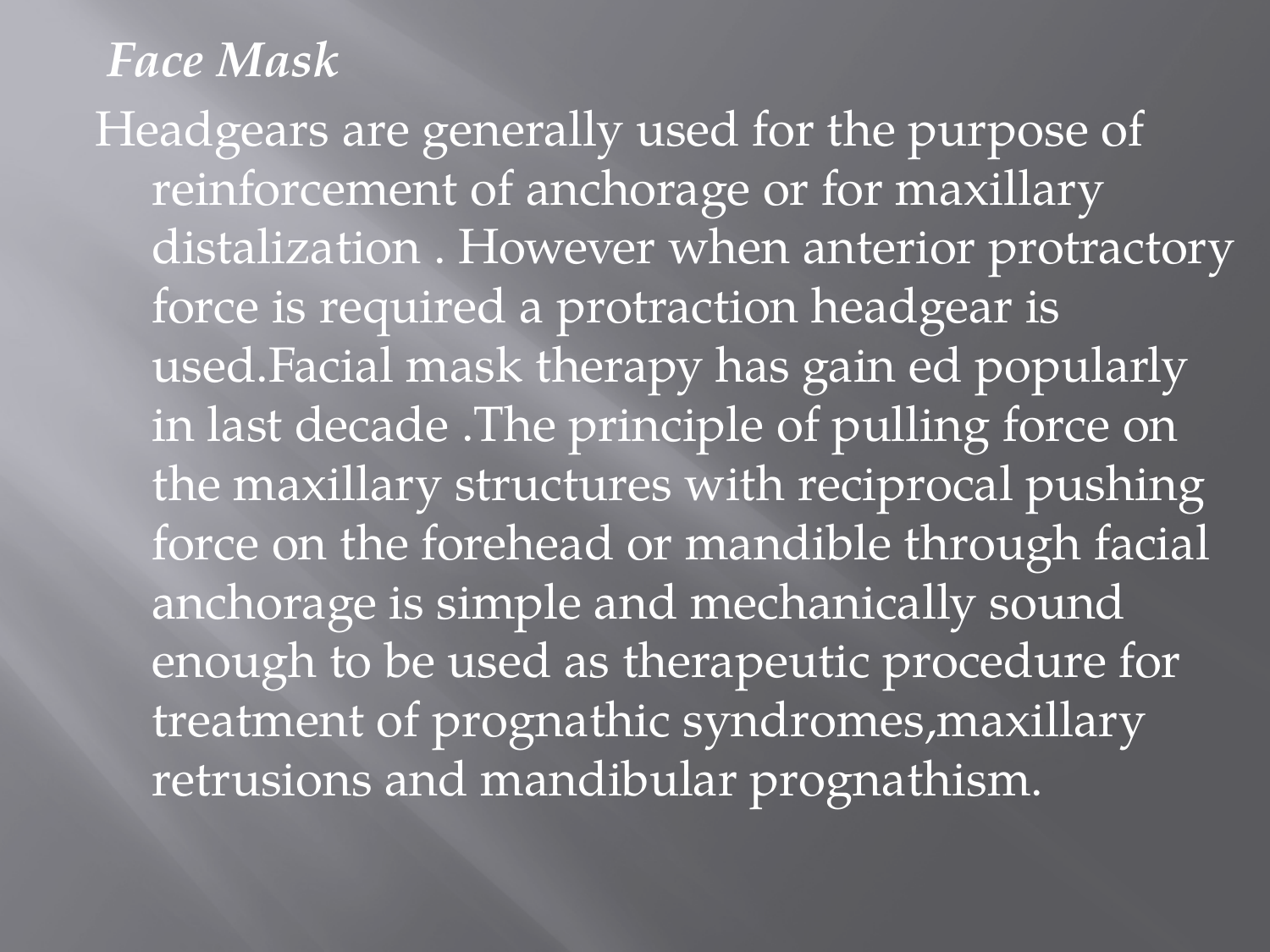

#
 Face Mask
Headgears are generally used for the purpose of reinforcement of anchorage or for maxillary distalization . However when anterior protractory force is required a protraction headgear is used.Facial mask therapy has gain ed popularly in last decade .The principle of pulling force on the maxillary structures with reciprocal pushing force on the forehead or mandible through facial anchorage is simple and mechanically sound enough to be used as therapeutic procedure for treatment of prognathic syndromes,maxillary retrusions and mandibular prognathism.